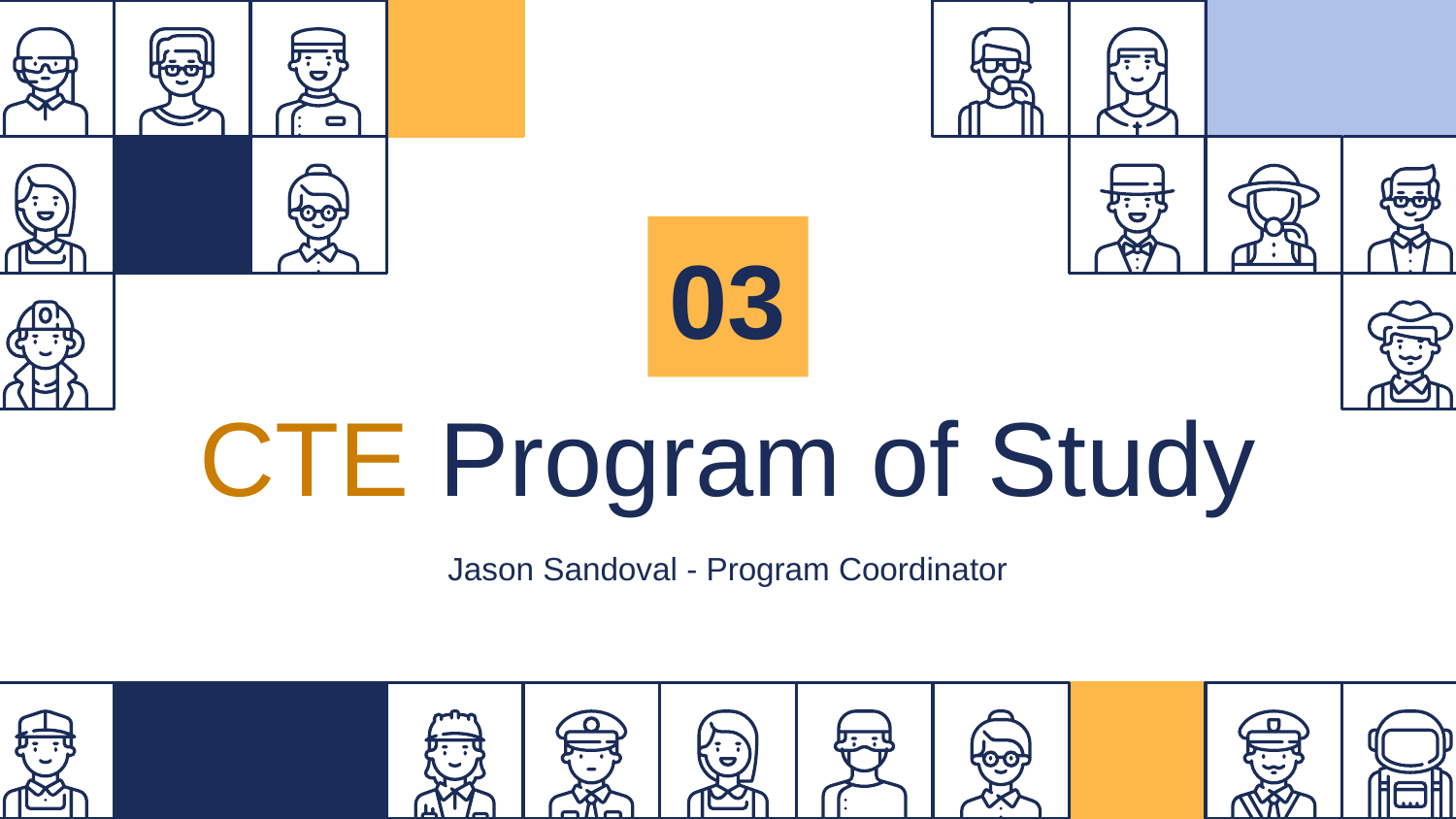

03
# CTE Program of Study
Jason Sandoval - Program Coordinator